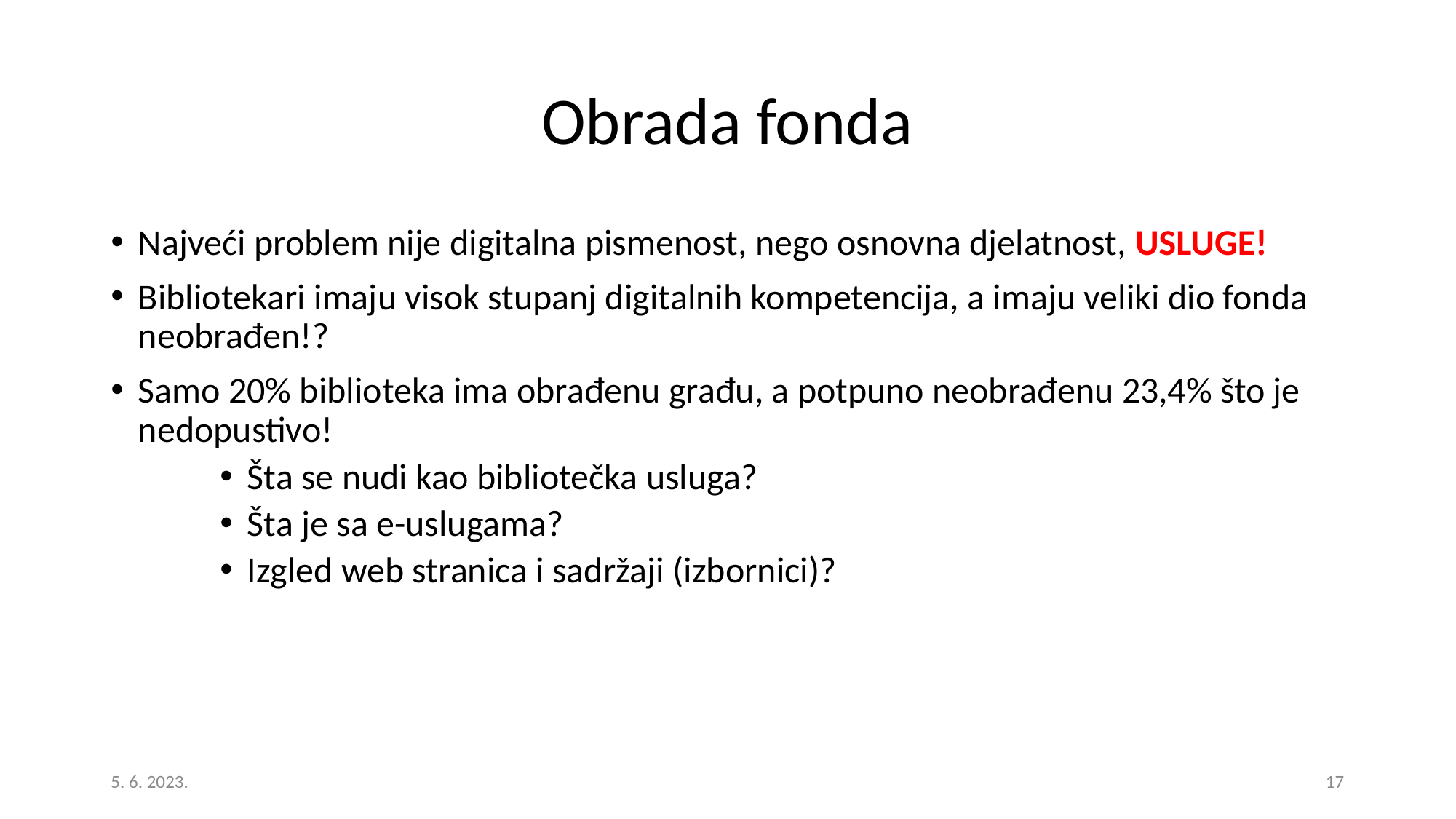

# Obrada fonda
Najveći problem nije digitalna pismenost, nego osnovna djelatnost, USLUGE!
Bibliotekari imaju visok stupanj digitalnih kompetencija, a imaju veliki dio fonda neobrađen!?
Samo 20% biblioteka ima obrađenu građu, a potpuno neobrađenu 23,4% što je nedopustivo!
Šta se nudi kao bibliotečka usluga?
Šta je sa e-uslugama?
Izgled web stranica i sadržaji (izbornici)?
5. 6. 2023.
17